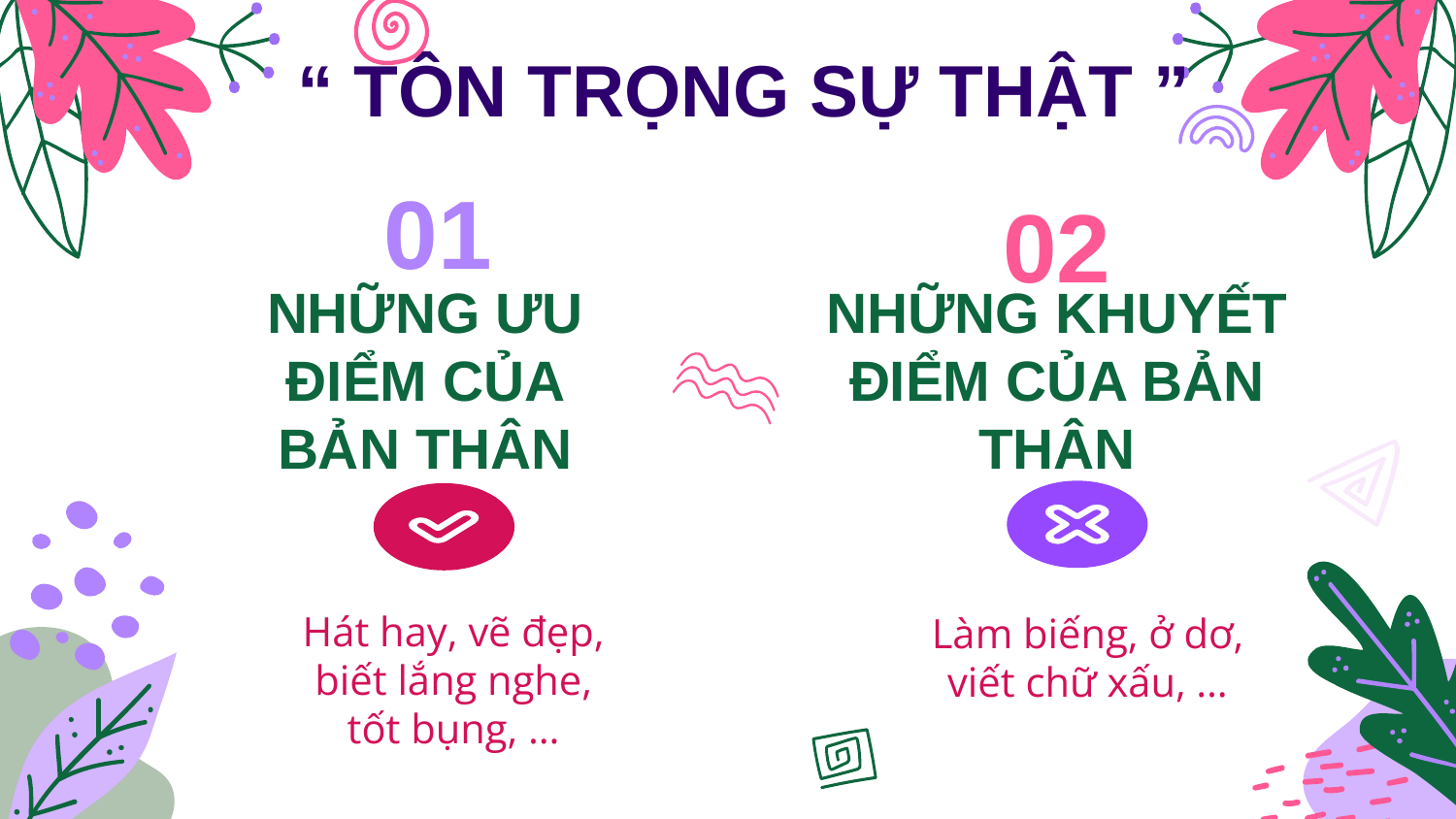

# “ TÔN TRỌNG SỰ THẬT ”

01
02
NHỮNG ƯU ĐIỂM CỦA BẢN THÂN
NHỮNG KHUYẾT ĐIỂM CỦA BẢN THÂN

Hát hay, vẽ đẹp, biết lắng nghe, tốt bụng, …
Làm biếng, ở dơ, viết chữ xấu, …